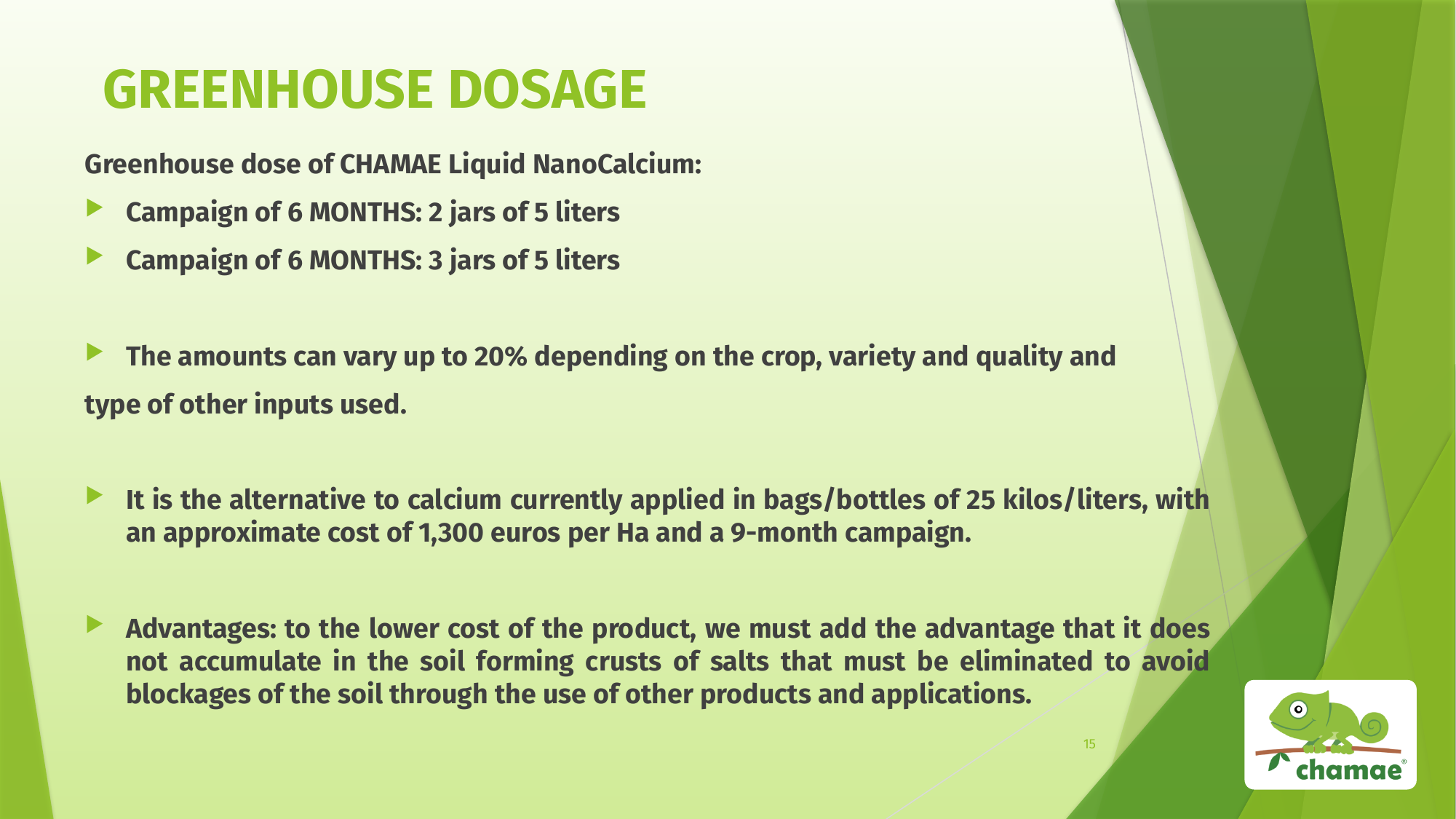

# GREENHOUSE DOSAGE
Greenhouse dose of CHAMAE Liquid NanoCalcium:
Campaign of 6 MONTHS: 2 jars of 5 liters
Campaign of 6 MONTHS: 3 jars of 5 liters

The amounts can vary up to 20% depending on the crop, variety and quality and
type of other inputs used.

It is the alternative to calcium currently applied in bags/bottles of 25 kilos/liters, with an approximate cost of 1,300 euros per Ha and a 9-month campaign.

Advantages: to the lower cost of the product, we must add the advantage that it does not accumulate in the soil forming crusts of salts that must be eliminated to avoid blockages of the soil through the use of other products and applications.
15